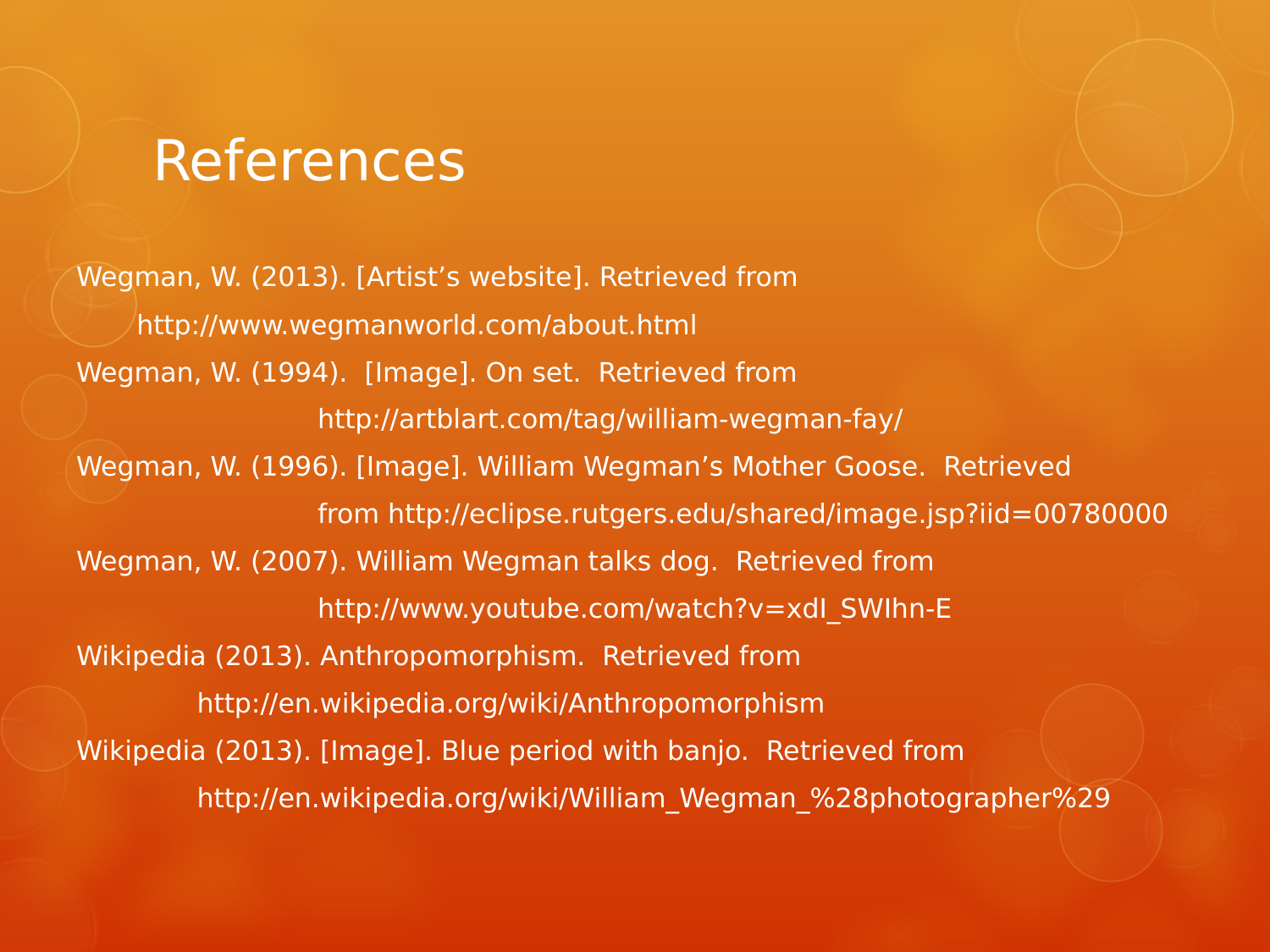

# References

Wegman, W. (2013). [Artist’s website]. Retrieved from
	http://www.wegmanworld.com/about.html
Wegman, W. (1994).  [Image]. On set.  Retrieved from
		http://artblart.com/tag/william-wegman-fay/
Wegman, W. (1996). [Image]. William Wegman’s Mother Goose.  Retrieved
		from http://eclipse.rutgers.edu/shared/image.jsp?iid=00780000
Wegman, W. (2007). William Wegman talks dog.  Retrieved from
		http://www.youtube.com/watch?v=xdI_SWIhn-E
Wikipedia (2013). Anthropomorphism.  Retrieved from
	http://en.wikipedia.org/wiki/Anthropomorphism
Wikipedia (2013). [Image]. Blue period with banjo.  Retrieved from
	http://en.wikipedia.org/wiki/William_Wegman_%28photographer%29